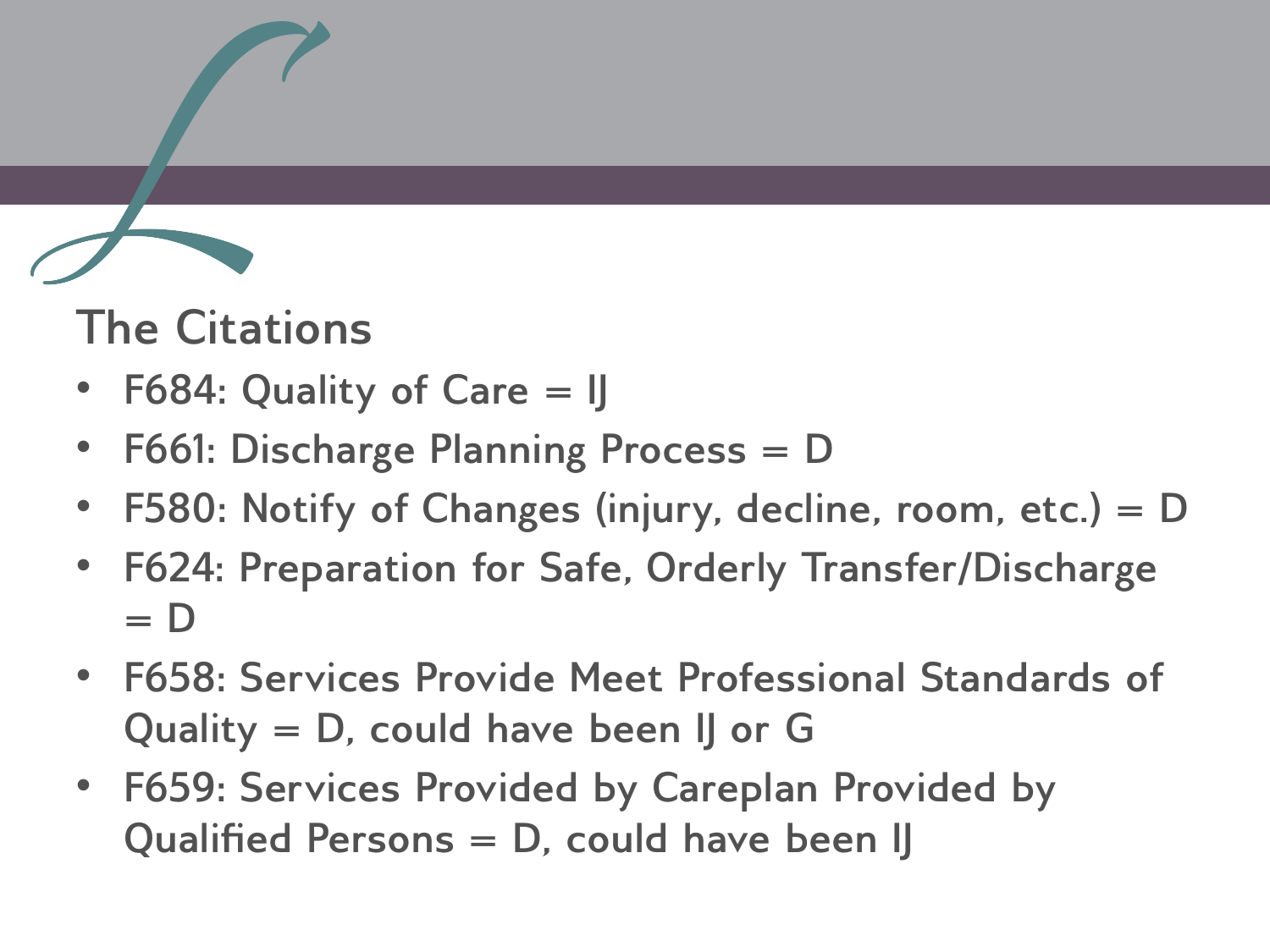

The Citations
F684: Quality of Care = IJ
F661: Discharge Planning Process = D
F580: Notify of Changes (injury, decline, room, etc.) = D
F624: Preparation for Safe, Orderly Transfer/Discharge = D
F658: Services Provide Meet Professional Standards of Quality = D, could have been IJ or G
F659: Services Provided by Careplan Provided by Qualified Persons = D, could have been IJ